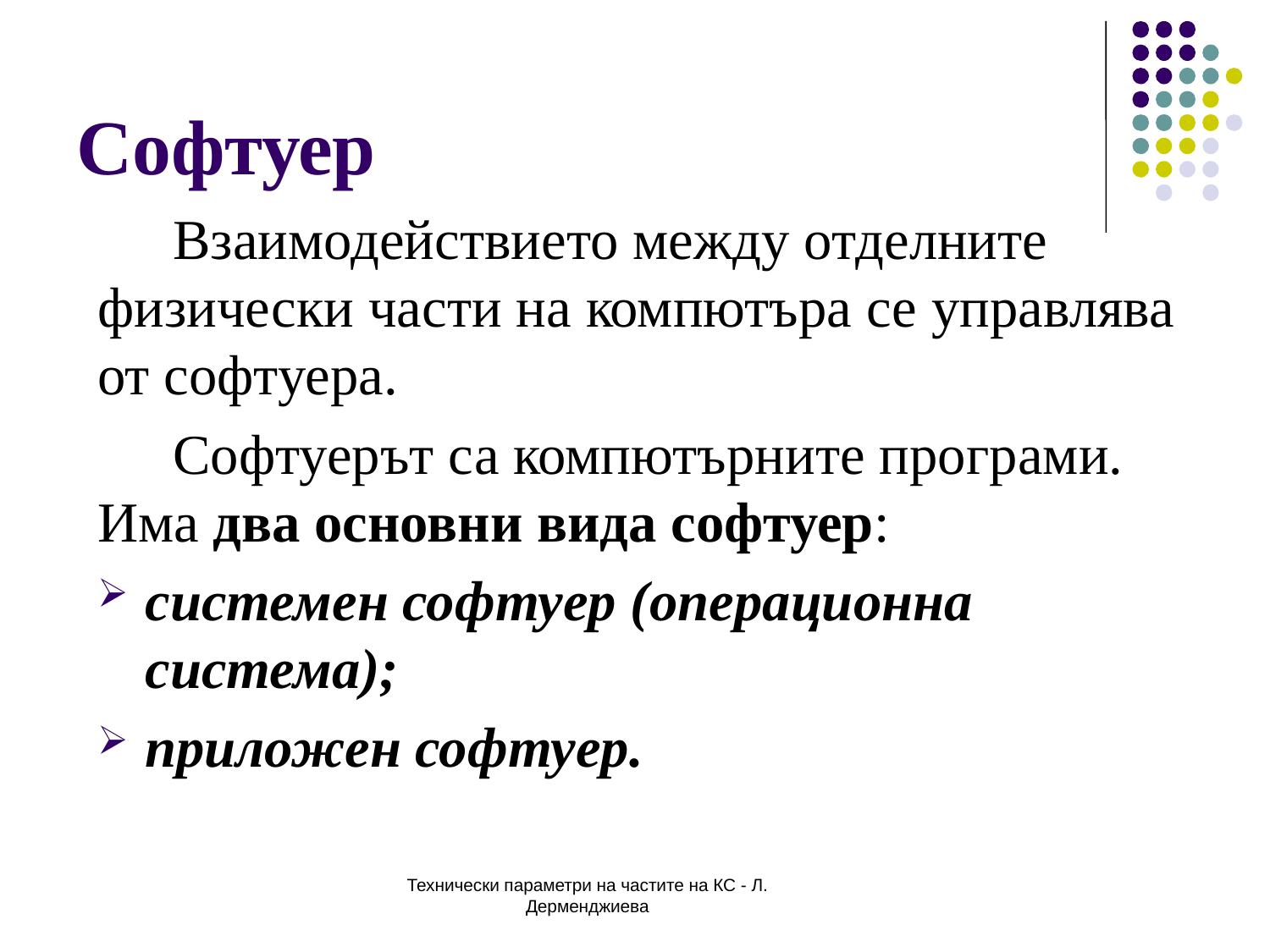

# Софтуер
Взаимодействието между отделните физически части на компютъра се управлява от софтуера.
Софтуерът са компютърните програми. Има два основни вида софтуер:
системен софтуер (операционна система);
приложен софтуер.

Технически параметри на частите на КС - Л. Дерменджиева